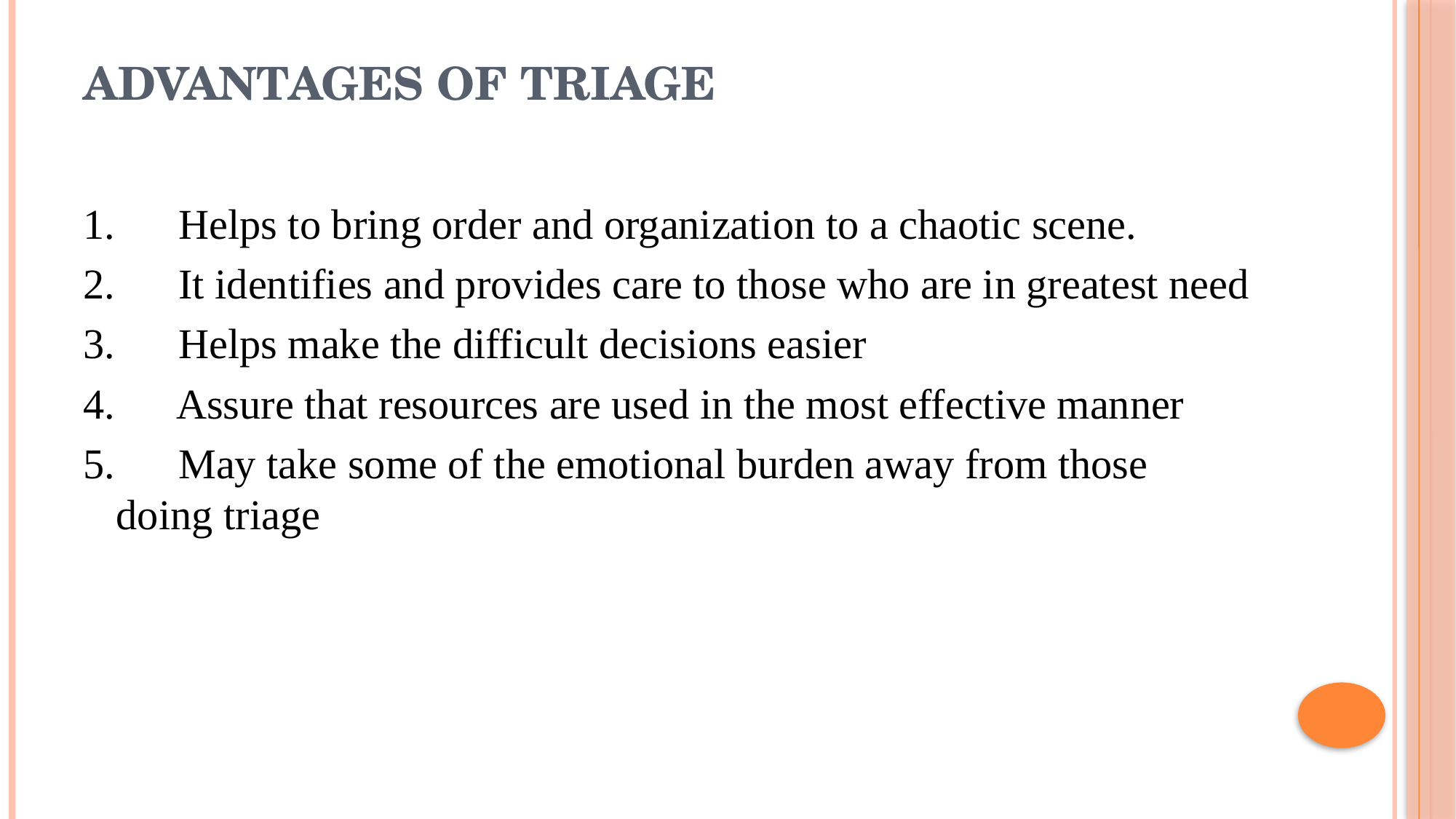

# Advantages of Triage
1.      Helps to bring order and organization to a chaotic scene.
2.      It identifies and provides care to those who are in greatest need
3.      Helps make the difficult decisions easier
4.      Assure that resources are used in the most effective manner
5.      May take some of the emotional burden away from those doing triage